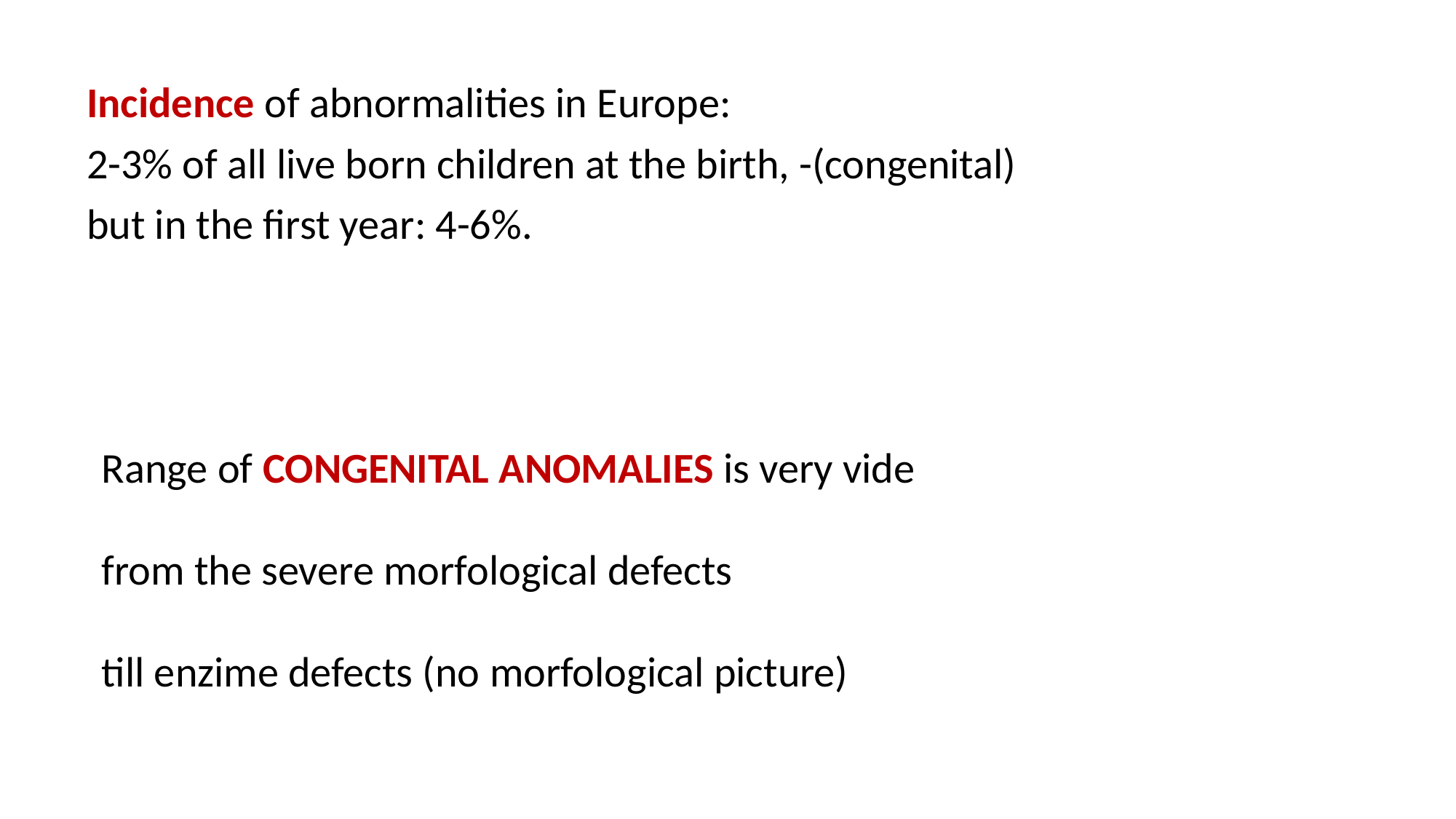

Incidence of abnormalities in Europe:
2-3% of all live born children at the birth, -(congenital)
but in the first year: 4-6%.
Range of CONGENITAL ANOMALIES is very vide

from the severe morfological defects

till enzime defects (no morfological picture)